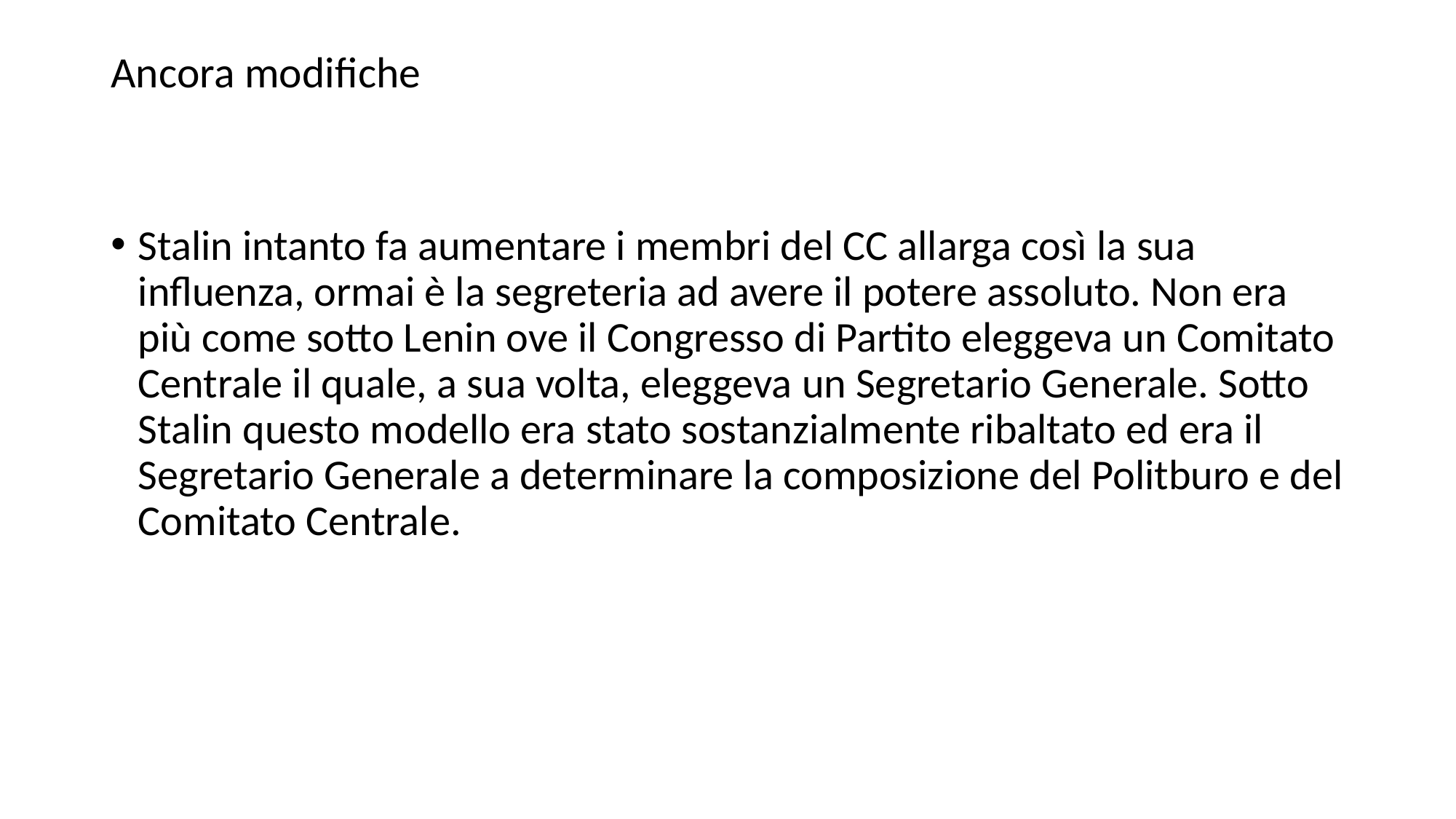

# Ancora modifiche
Stalin intanto fa aumentare i membri del CC allarga così la sua influenza, ormai è la segreteria ad avere il potere assoluto. Non era più come sotto Lenin ove il Congresso di Partito eleggeva un Comitato Centrale il quale, a sua volta, eleggeva un Segretario Generale. Sotto Stalin questo modello era stato sostanzialmente ribaltato ed era il Segretario Generale a determinare la composizione del Politburo e del Comitato Centrale.